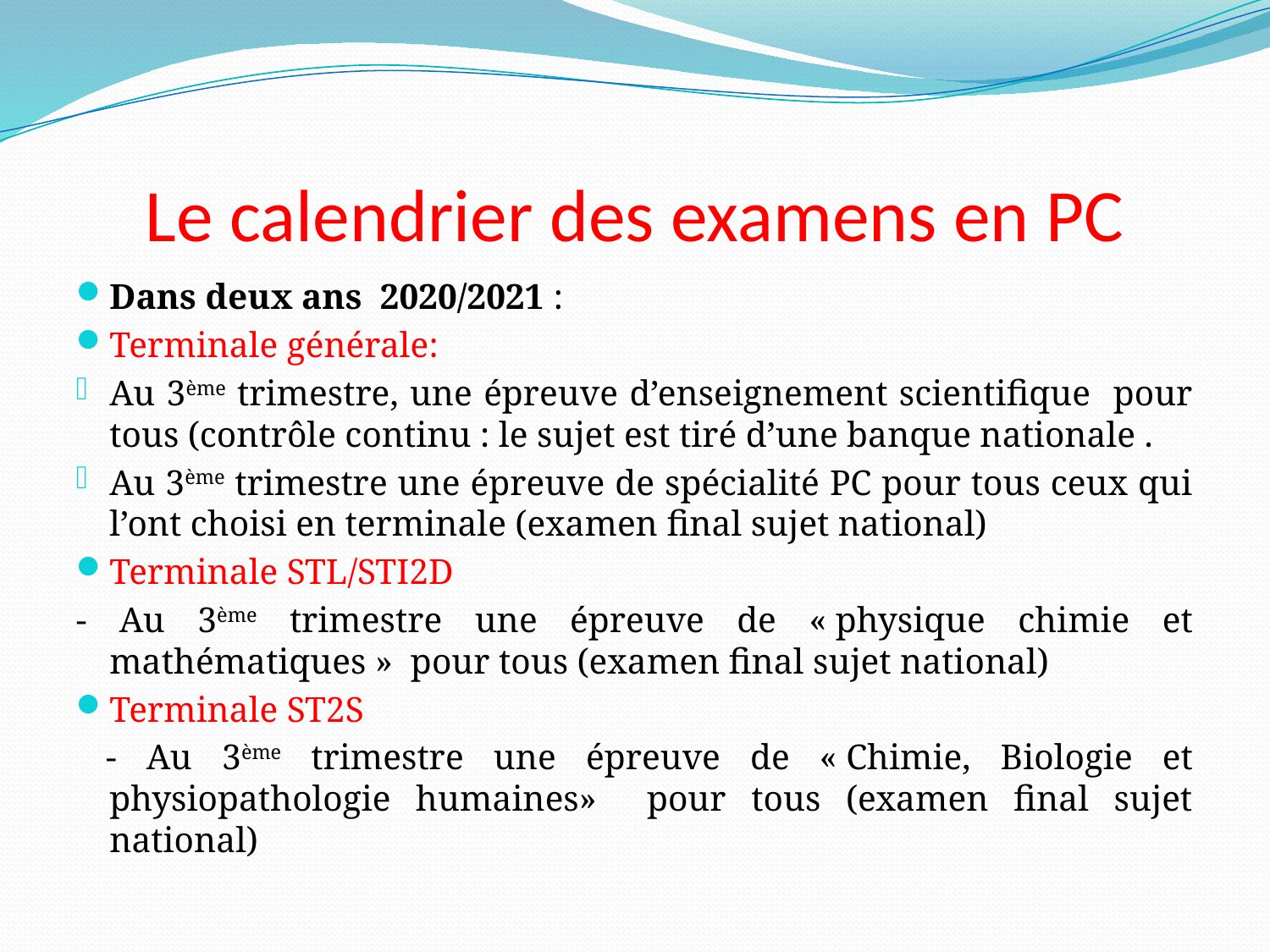

# Le calendrier des examens en PC
Dans deux ans  2020/2021 :
Terminale générale:
Au 3ème trimestre, une épreuve d’enseignement scientifique  pour tous (contrôle continu : le sujet est tiré d’une banque nationale .
Au 3ème trimestre une épreuve de spécialité PC pour tous ceux qui l’ont choisi en terminale (examen final sujet national)
Terminale STL/STI2D
- Au 3ème trimestre une épreuve de « physique chimie et mathématiques »  pour tous (examen final sujet national)
Terminale ST2S
 - Au 3ème trimestre une épreuve de « Chimie, Biologie et physiopathologie humaines»  pour tous (examen final sujet national)